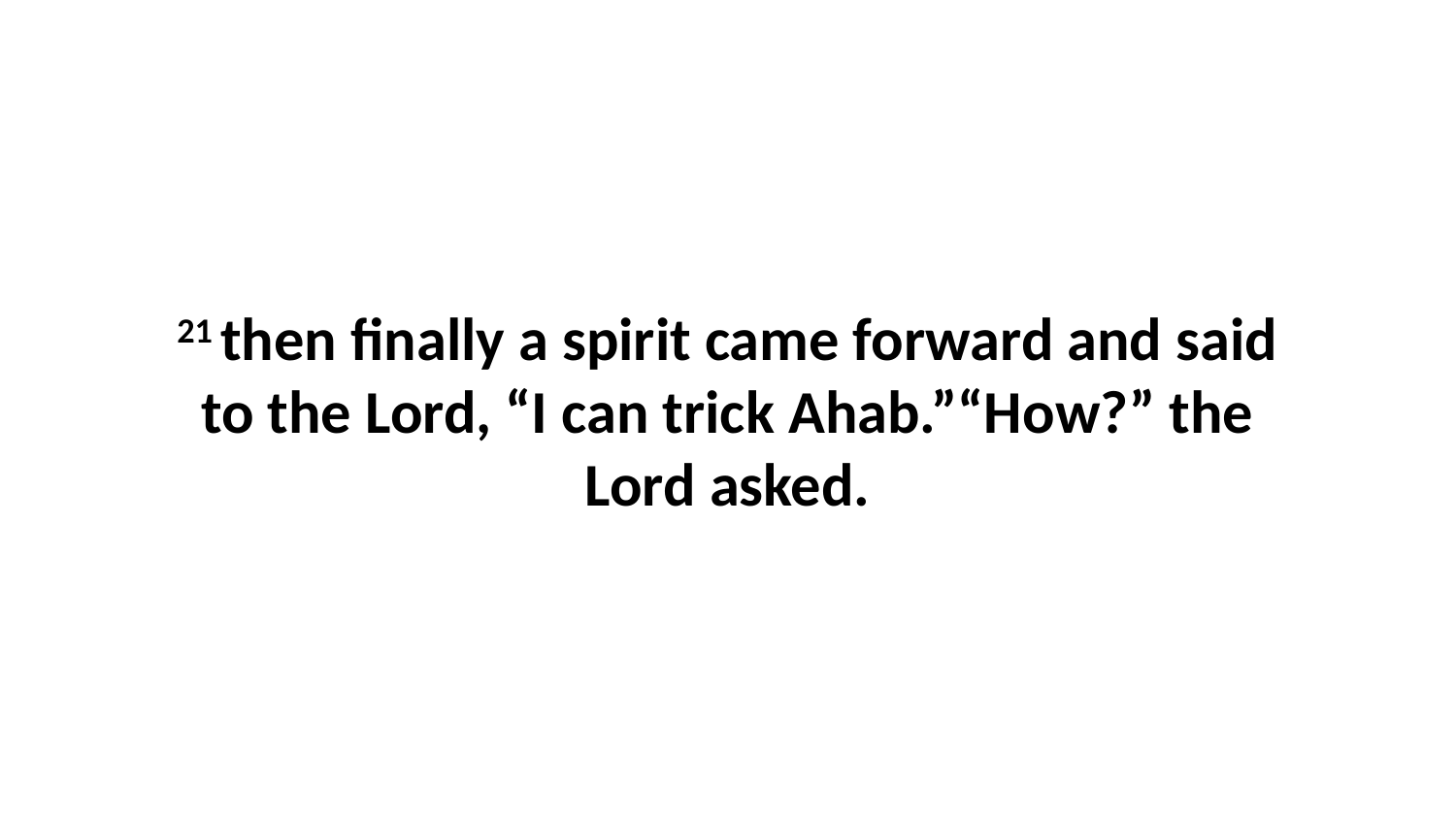

21 then finally a spirit came forward and said to the Lord, “I can trick Ahab.”“How?” the Lord asked.